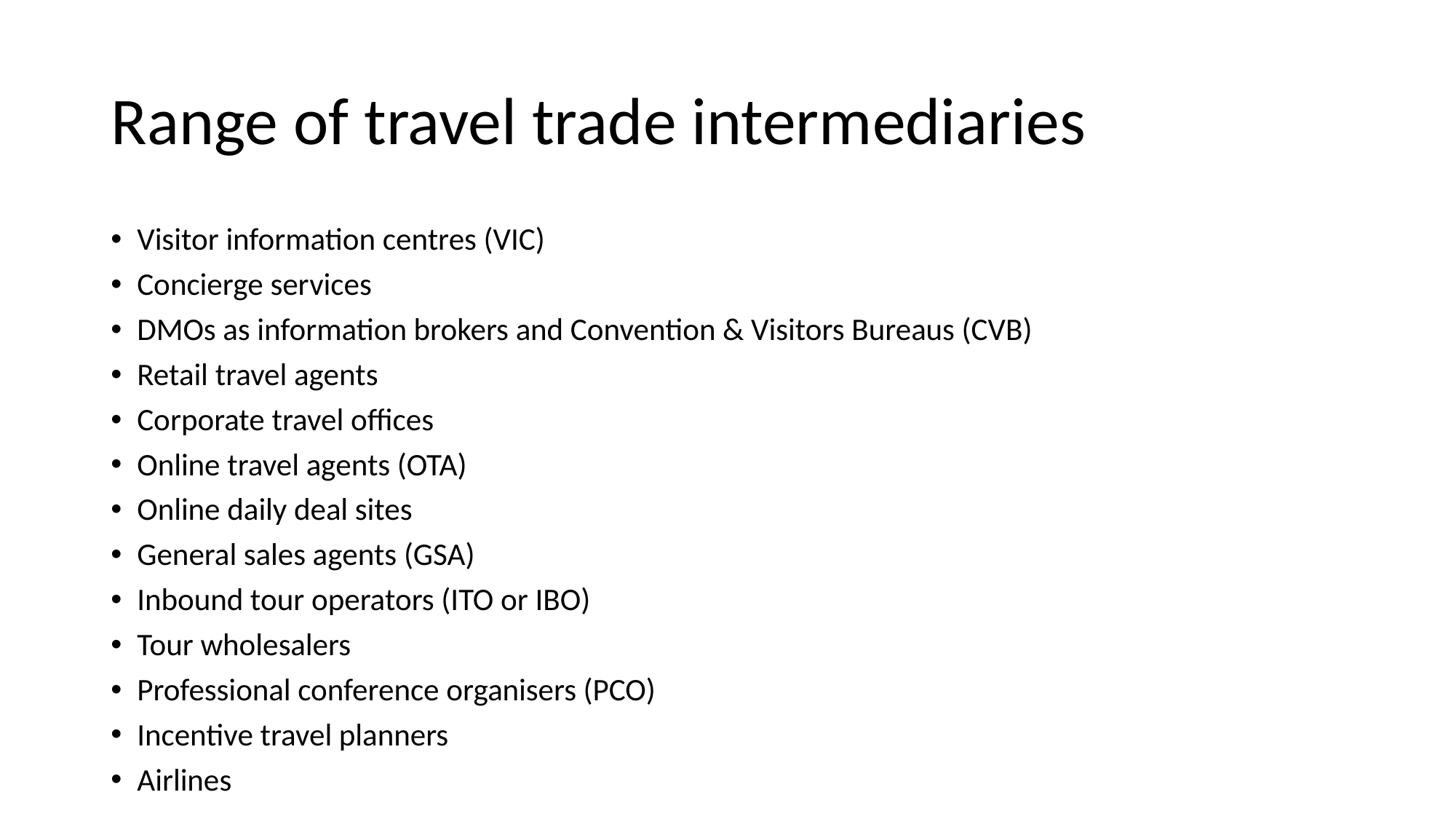

# Range of travel trade intermediaries
Visitor information centres (VIC)
Concierge services
DMOs as information brokers and Convention & Visitors Bureaus (CVB)
Retail travel agents
Corporate travel offices
Online travel agents (OTA)
Online daily deal sites
General sales agents (GSA)
Inbound tour operators (ITO or IBO)
Tour wholesalers
Professional conference organisers (PCO)
Incentive travel planners
Airlines